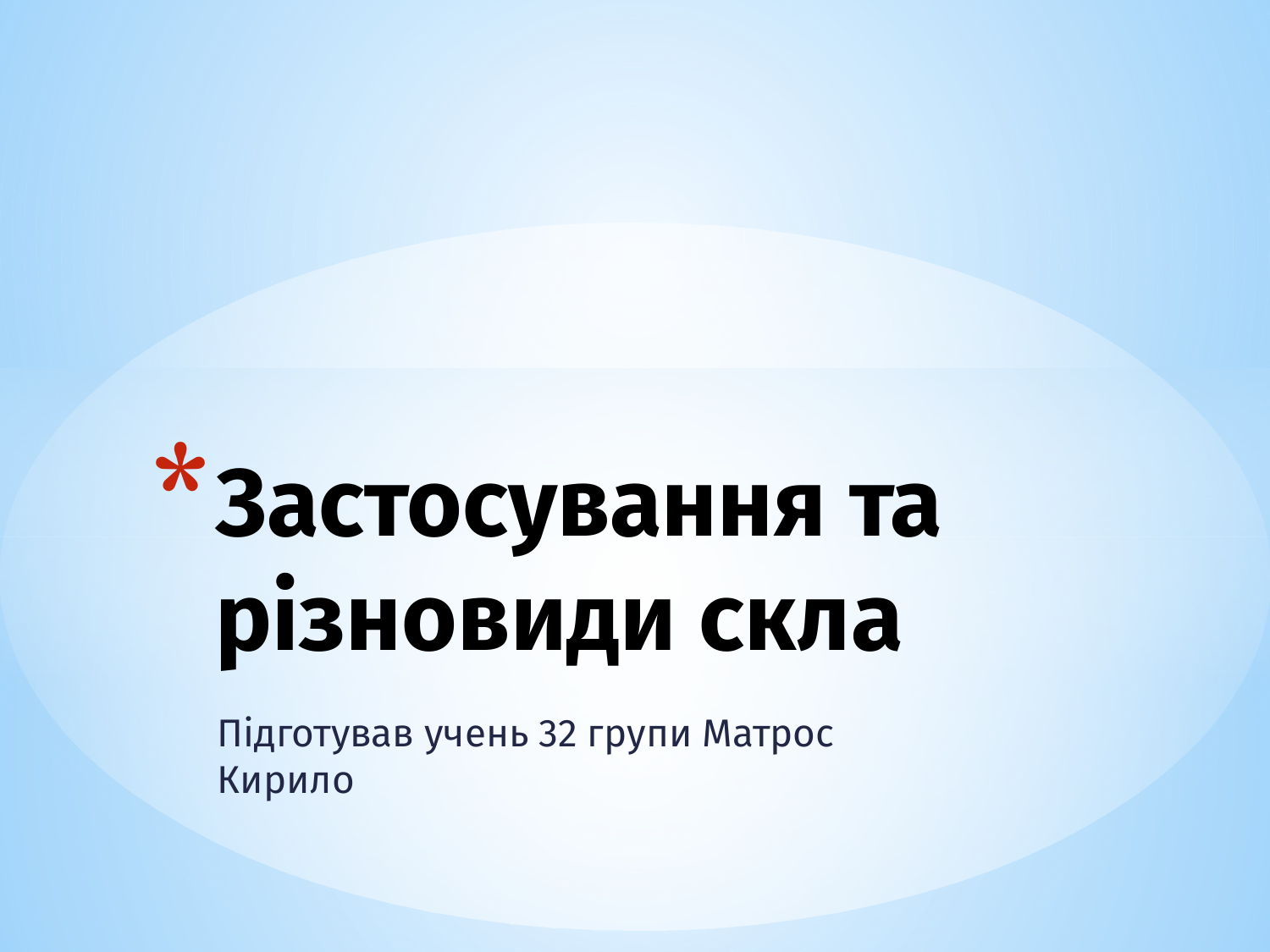

# Застосування та різновиди скла
Підготував учень 32 групи Матрос Кирило